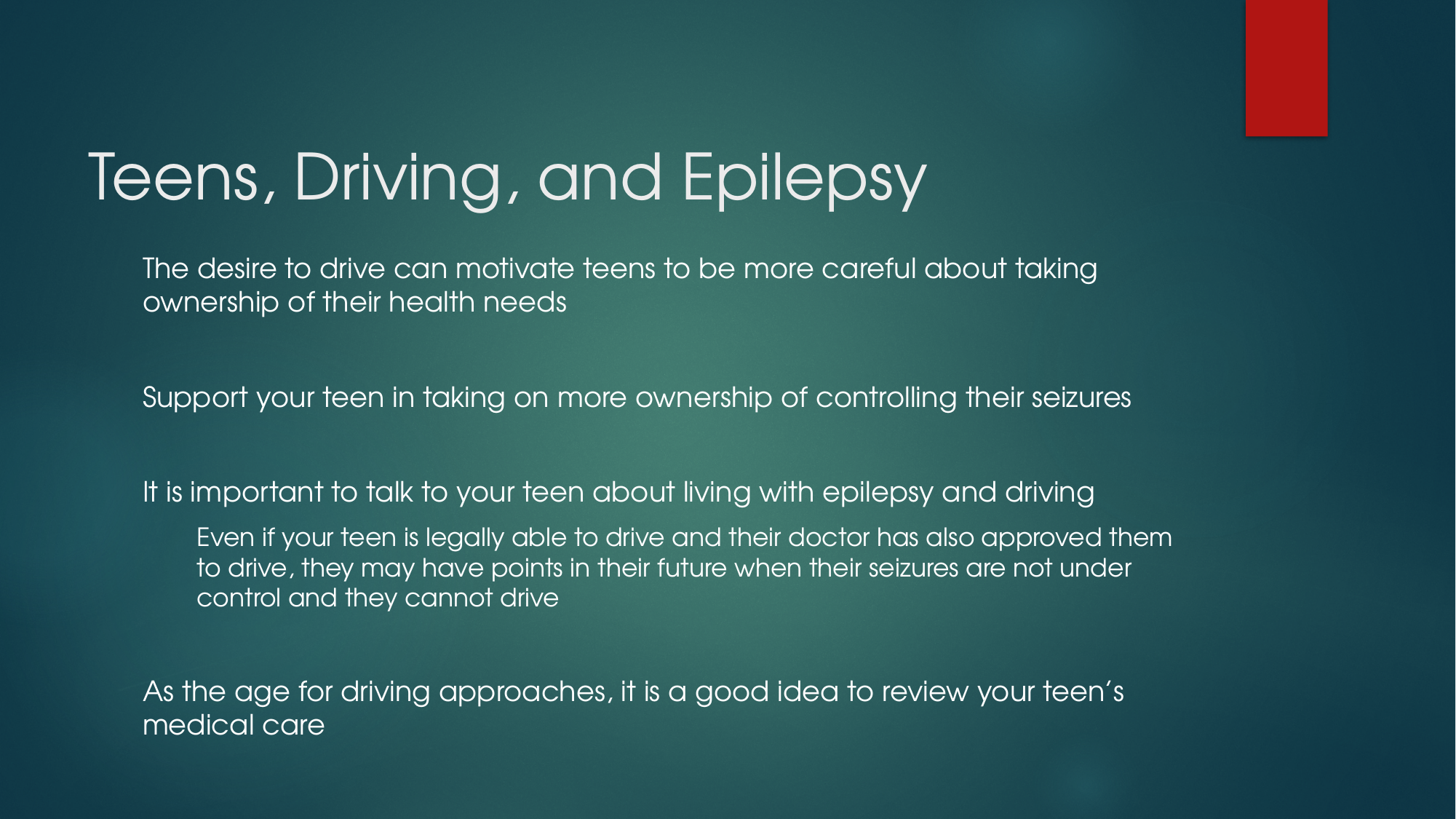

# Teens, Driving, and Epilepsy
The desire to drive can motivate teens to be more careful about taking ownership of their health needs

Support your teen in taking on more ownership of controlling their seizures

It is important to talk to your teen about living with epilepsy and driving
Even if your teen is legally able to drive and their doctor has also approved them to drive, they may have points in their future when their seizures are not under control and they cannot drive

As the age for driving approaches, it is a good idea to review your teen’s medical care